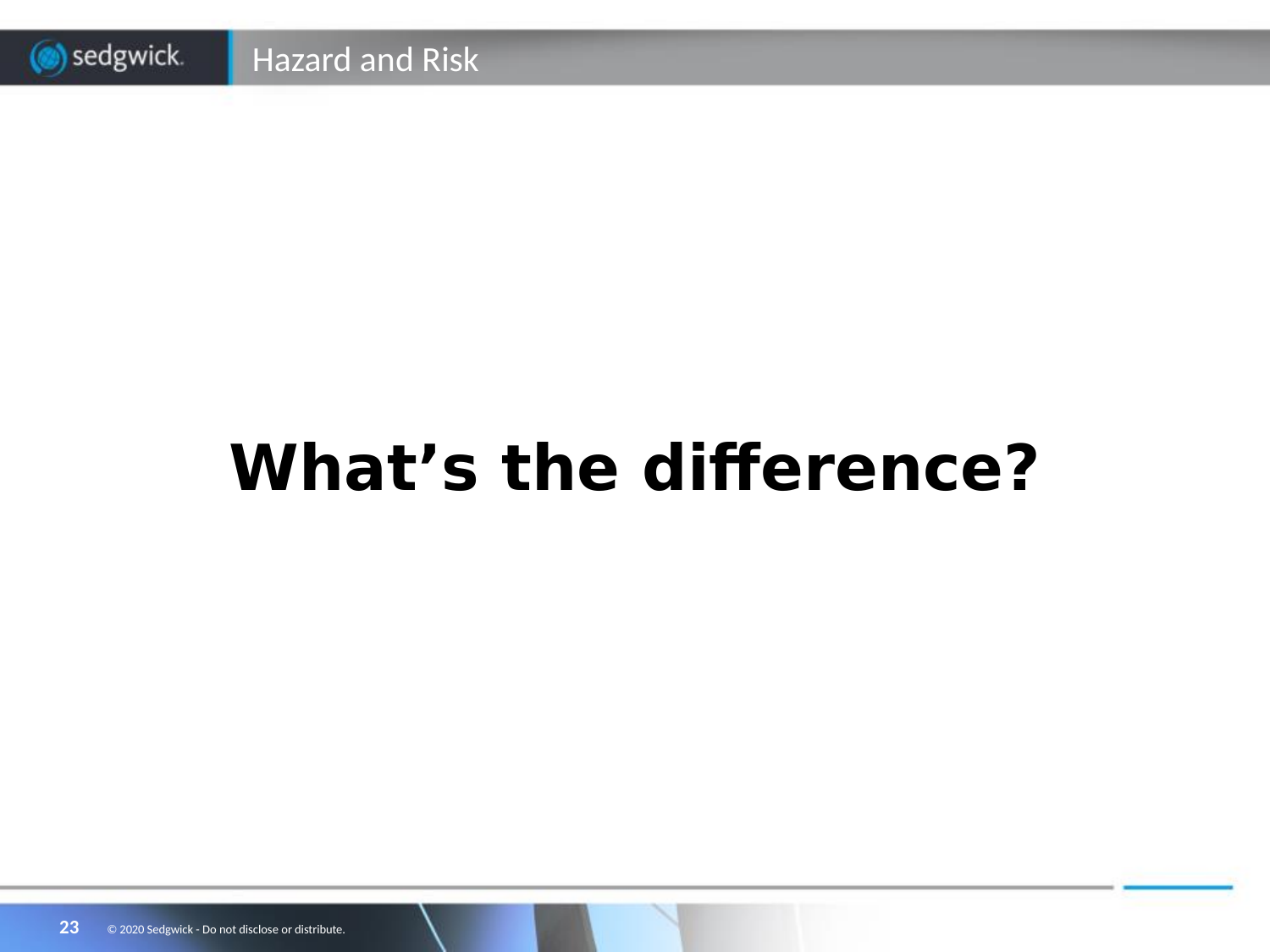

# Hazard and Risk
What’s the difference?